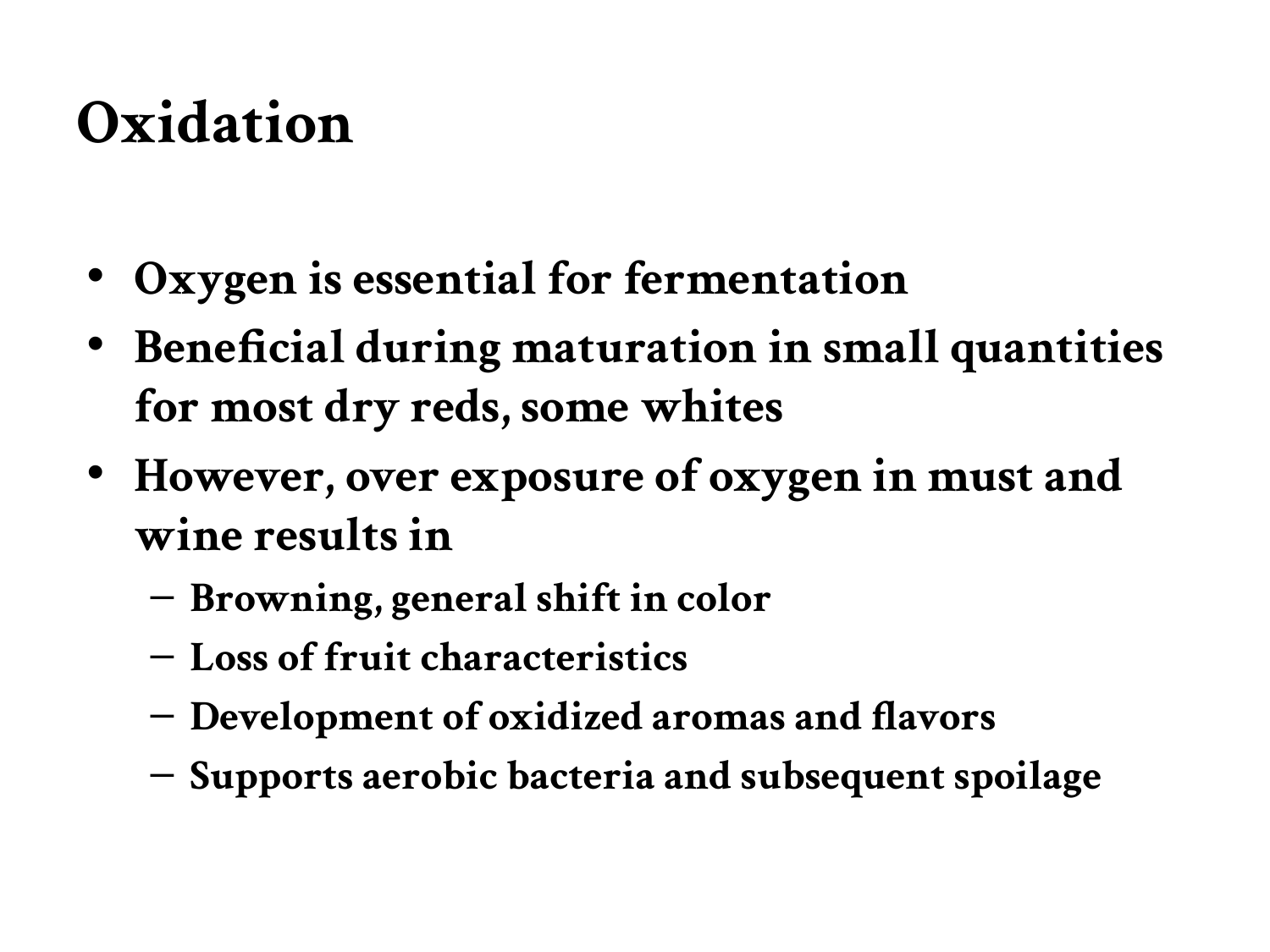

# Oxidation
Oxygen is essential for fermentation
Beneficial during maturation in small quantities for most dry reds, some whites
However, over exposure of oxygen in must and wine results in
Browning, general shift in color
Loss of fruit characteristics
Development of oxidized aromas and flavors
Supports aerobic bacteria and subsequent spoilage